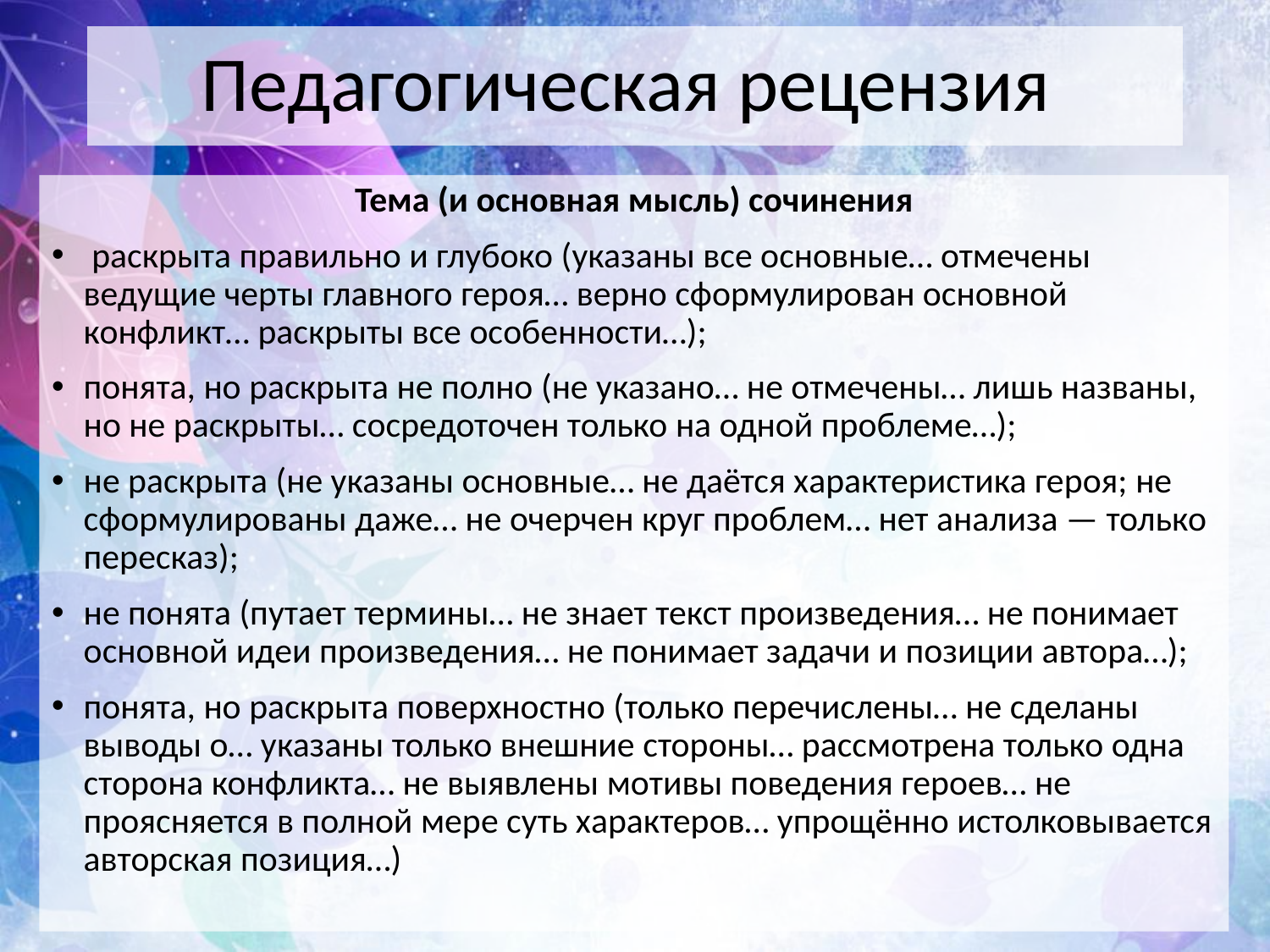

# Педагогическая рецензия
Тема (и основная мысль) сочинения
 раскрыта правильно и глубоко (указаны все основные… отмечены ведущие черты главного героя… верно сформулирован основной конфликт… раскрыты все особенности…);
понята, но раскрыта не полно (не указано… не отмечены… лишь названы, но не раскрыты… сосредоточен только на одной проблеме…);
не раскрыта (не указаны основные… не даётся характеристика героя; не сформулированы даже… не очерчен круг проблем… нет анализа — только пересказ);
не понята (путает термины… не знает текст произведения… не понимает основной идеи произведения… не понимает задачи и позиции автора…);
понята, но раскрыта поверхностно (только перечислены… не сделаны выводы о… указаны только внешние стороны… рассмотрена только одна сторона конфликта… не выявлены мотивы поведения героев… не проясняется в полной мере суть характеров… упрощённо истолковывается авторская позиция…)